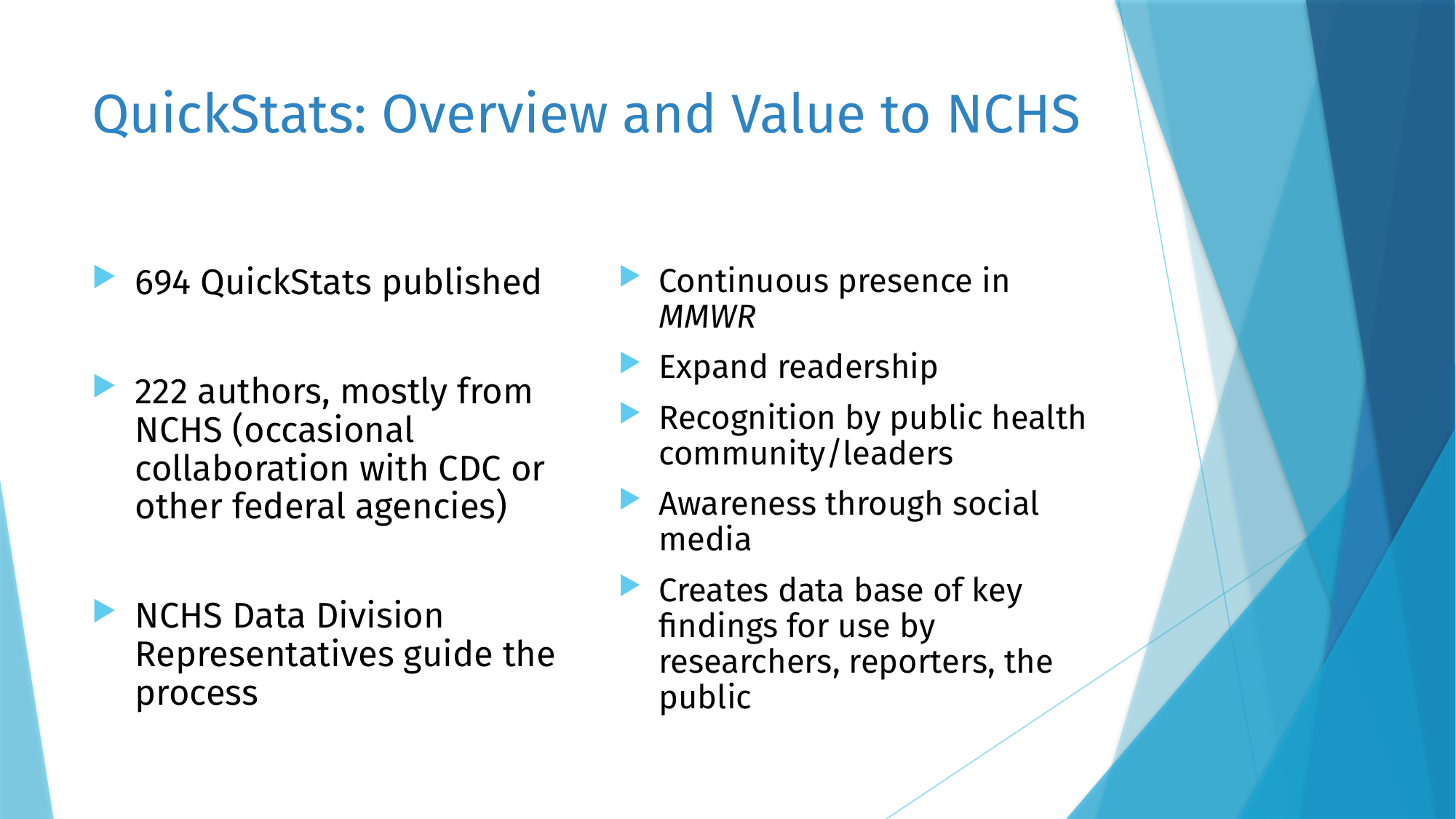

# QuickStats: Overview and Value to NCHS
694 QuickStats published

222 authors, mostly from NCHS (occasional collaboration with CDC or other federal agencies)

NCHS Data Division Representatives guide the process

Continuous presence in MMWR
Expand readership
Recognition by public health community/leaders
Awareness through social media
Creates data base of key findings for use by researchers, reporters, the public